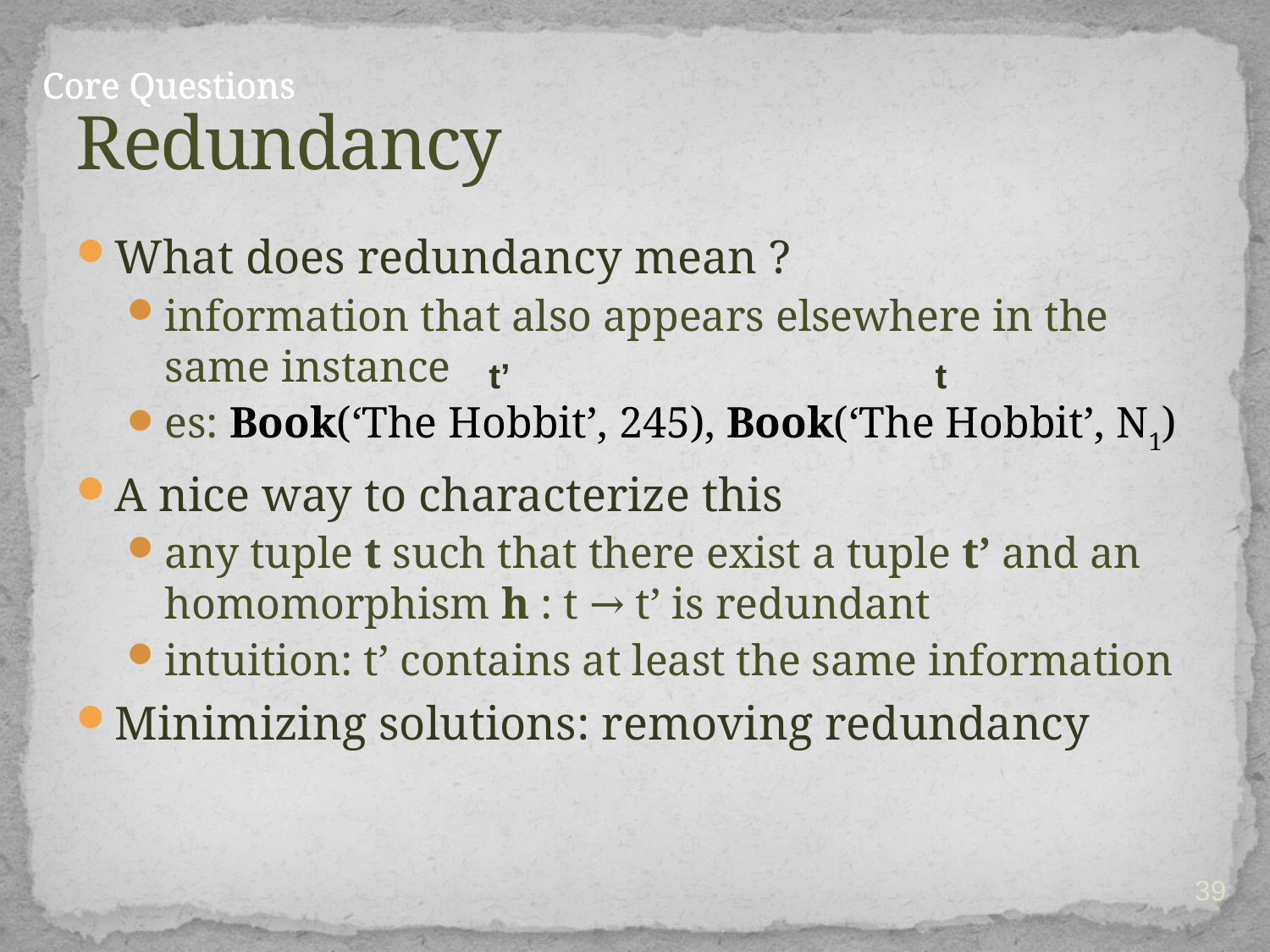

# Redundancy
Core Questions
What does redundancy mean ?
information that also appears elsewhere in the same instance
es: Book(‘The Hobbit’, 245), Book(‘The Hobbit’, N1)
A nice way to characterize this
any tuple t such that there exist a tuple t’ and an homomorphism h : t → t’ is redundant
intuition: t’ contains at least the same information
Minimizing solutions: removing redundancy
t’
t
39